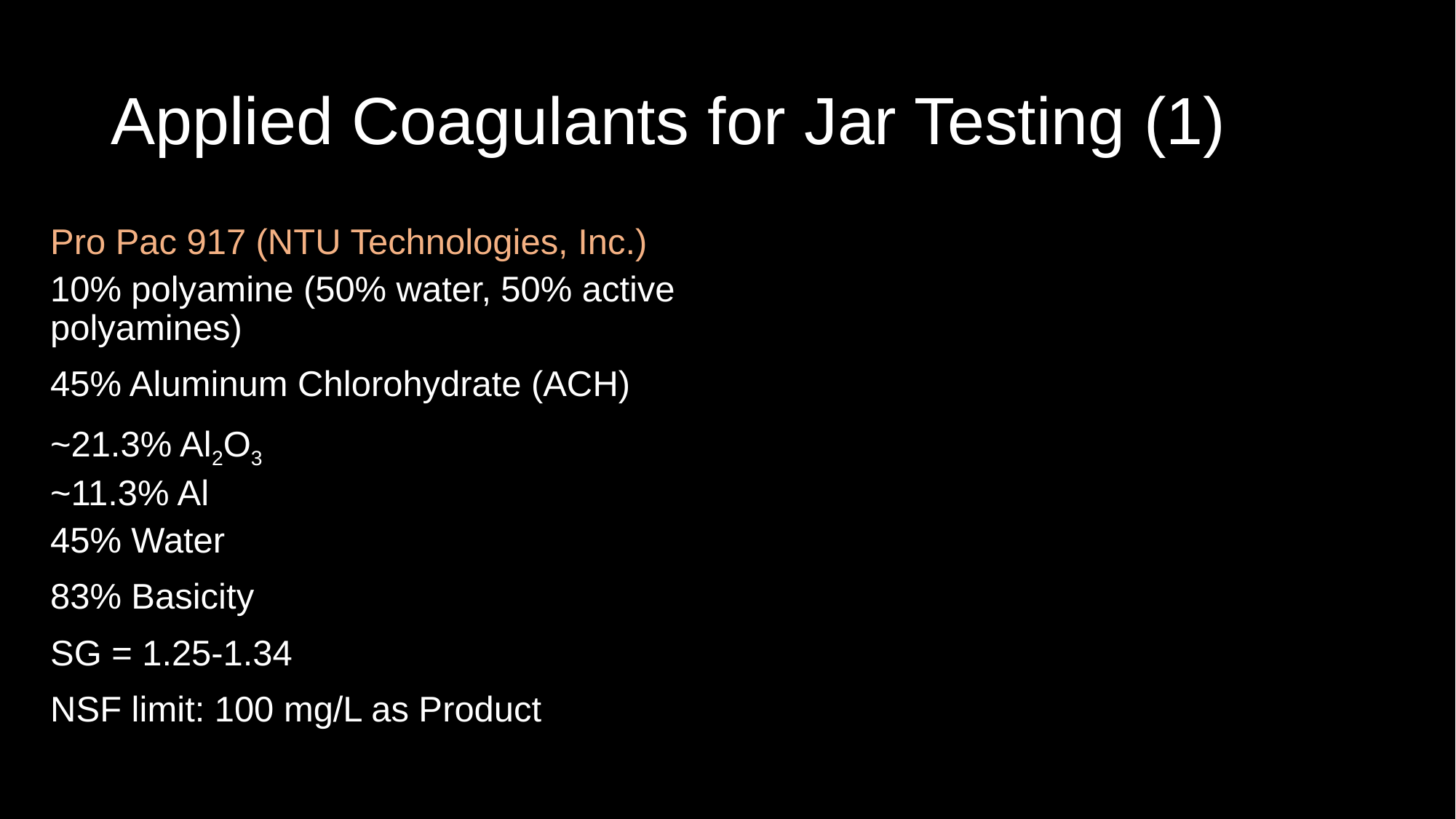

# Applied Coagulants for Jar Testing (1)
Pro Pac 917 (NTU Technologies, Inc.)
10% polyamine (50% water, 50% active polyamines)
45% Aluminum Chlorohydrate (ACH)
~21.3% Al2O3
~11.3% Al
45% Water
83% Basicity
SG = 1.25-1.34
NSF limit: 100 mg/L as Product